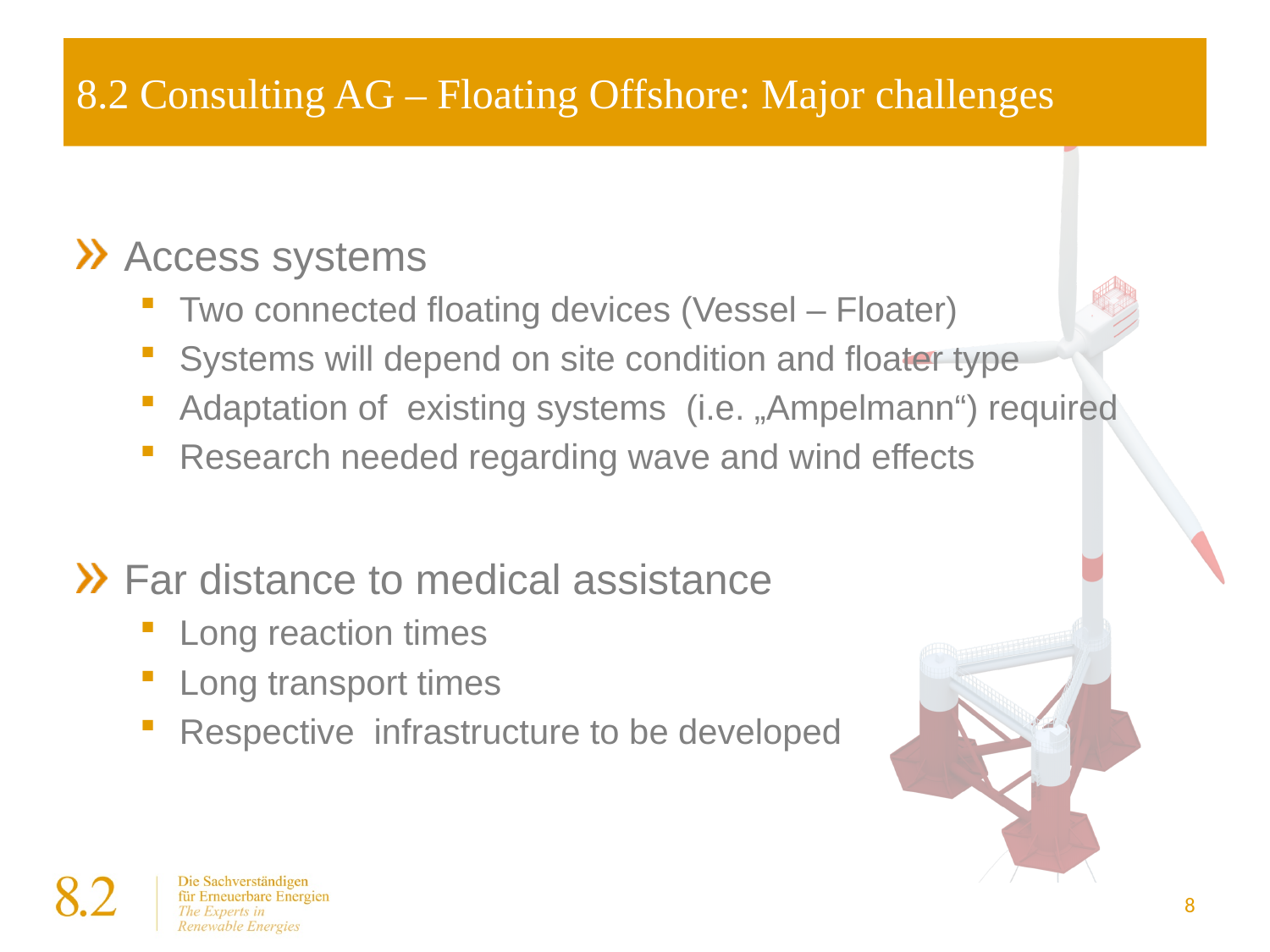

# 8.2 Consulting AG – Floating Offshore: Major challenges

Access systems
Two connected floating devices (Vessel – Floater)
Systems will depend on site condition and floater type
Adaptation of  existing systems  (i.e. „Ampelmann“) required
Research needed regarding wave and wind effects

Far distance to medical assistance
Long reaction times
Long transport times
Respective  infrastructure to be developed
8